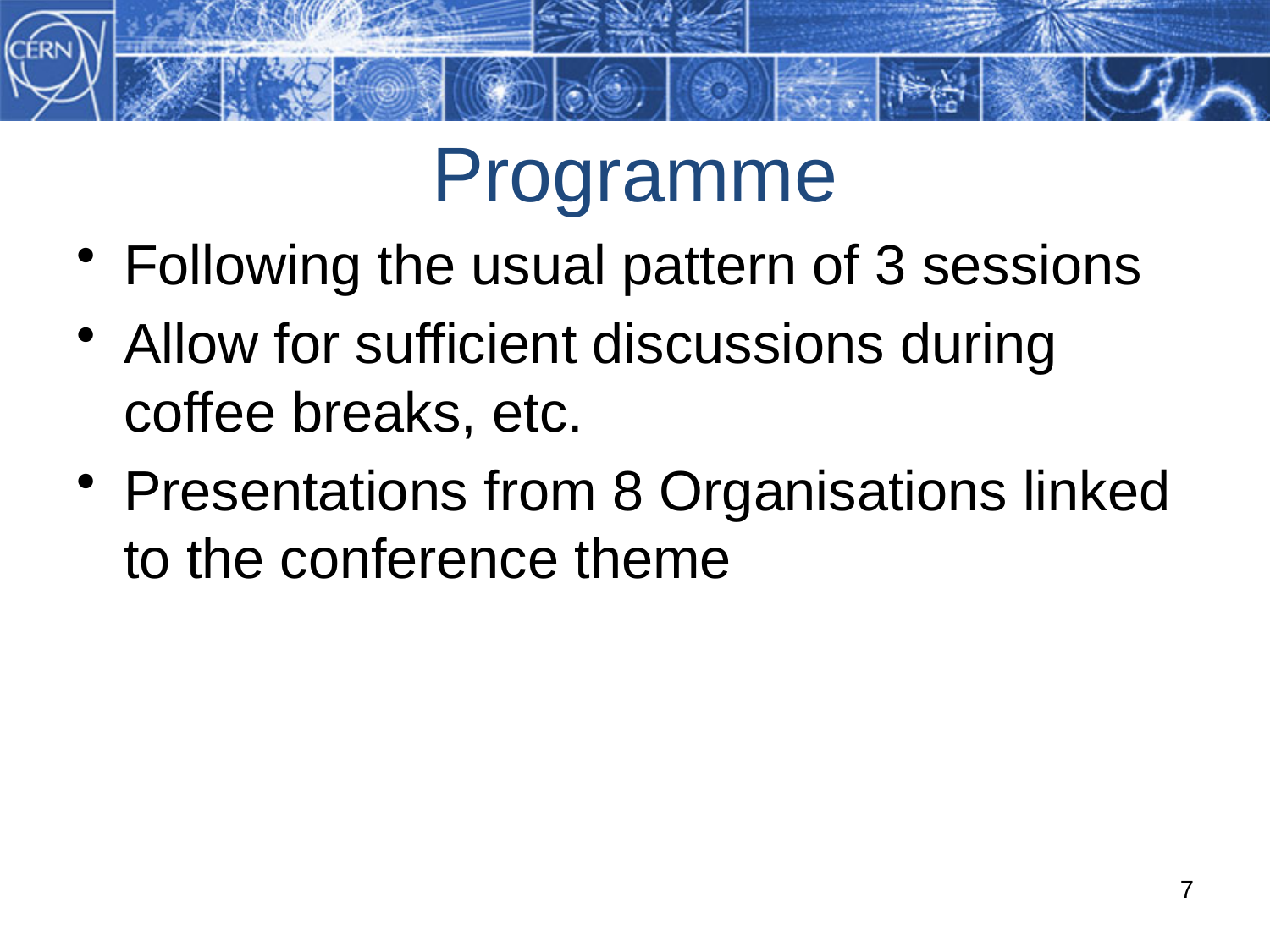

# Programme
Following the usual pattern of 3 sessions
Allow for sufficient discussions during coffee breaks, etc.
Presentations from 8 Organisations linked to the conference theme

7